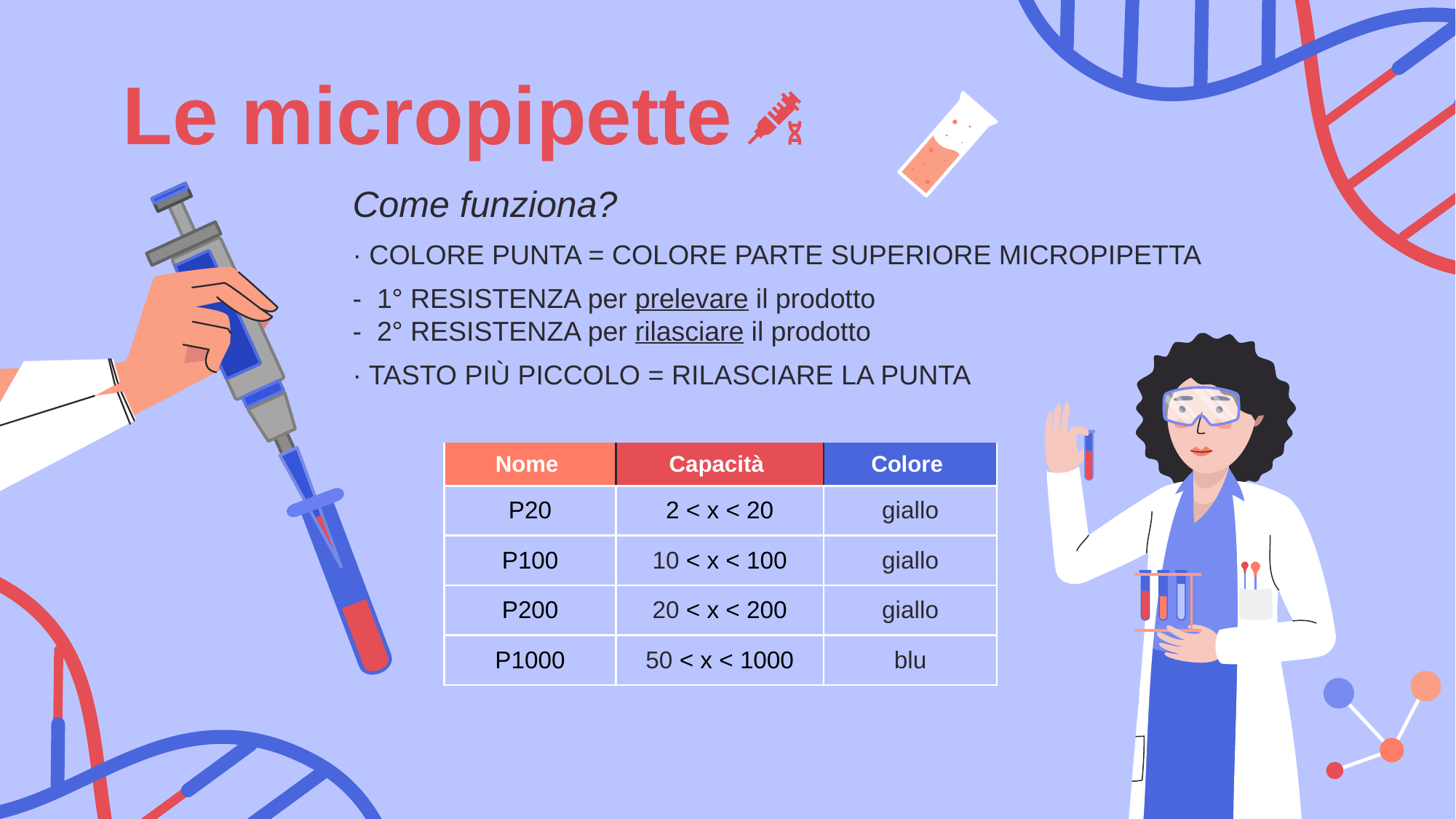

Le micropipette

Come funziona?

· COLORE PUNTA = COLORE PARTE SUPERIORE MICROPIPETTA

-  1° RESISTENZA per prelevare il prodotto
-  2° RESISTENZA per rilasciare il prodotto

· TASTO PIÙ PICCOLO = RILASCIARE LA PUNTA

| Nome | Capacità | Colore |
| --- | --- | --- |
| P20 | 2 < x < 20 | giallo |
| P100 | 10 < x < 100 | giallo |
| P200 | 20 < x < 200 | giallo |
| P1000 | 50 < x < 1000 | blu |